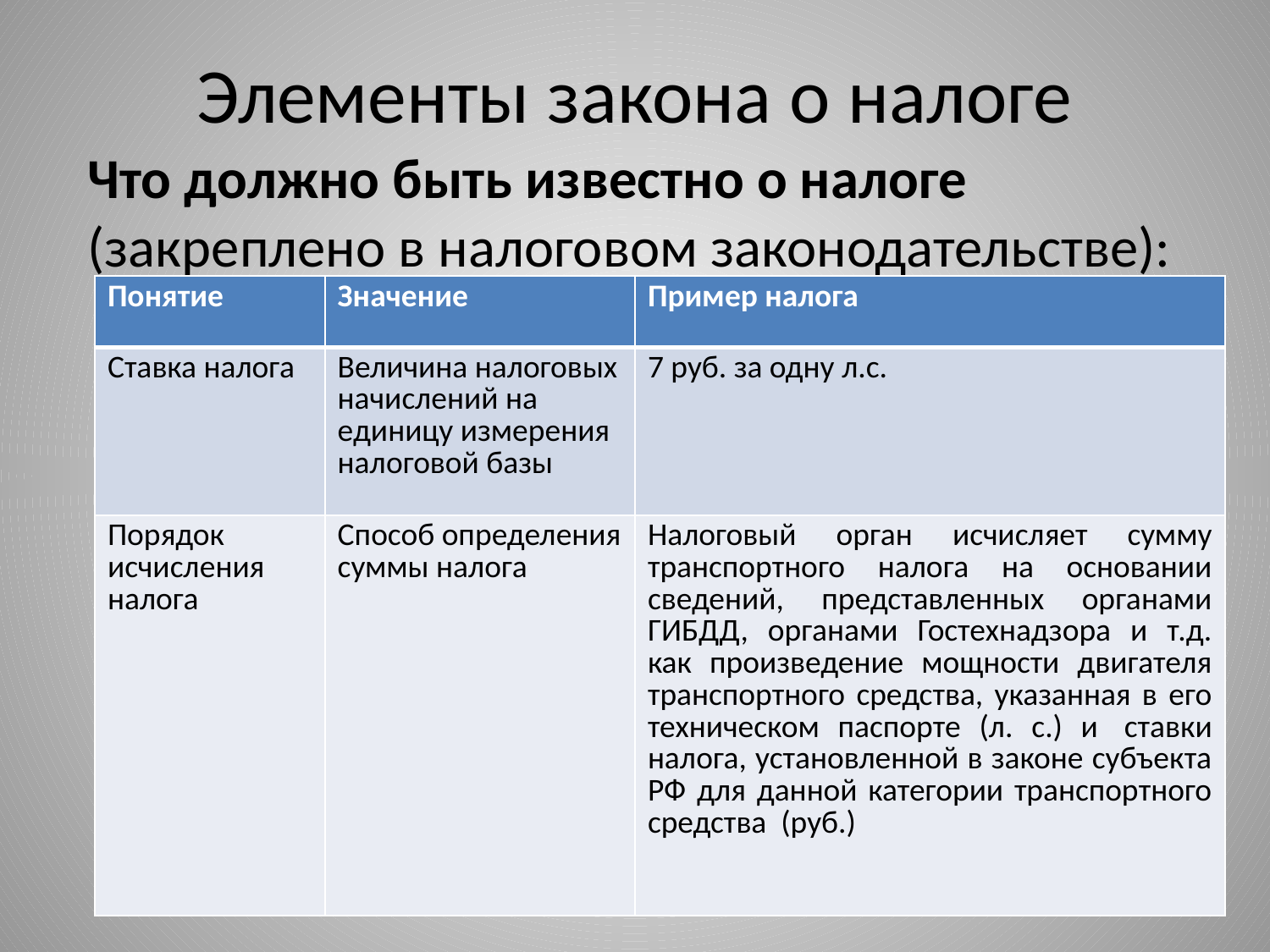

# Элементы закона о налоге
Что должно быть известно о налоге (закреплено в налоговом законодательстве):

| Понятие | Значение | Пример налога |
| --- | --- | --- |
| Ставка налога | Величина налоговых начислений на единицу измерения налоговой базы | 7 руб. за одну л.с. |
| Порядок исчисления налога | Способ определения суммы налога | Налоговый орган исчисляет сумму транспортного налога на основании сведений, представленных органами ГИБДД, органами Гостехнадзора и т.д. как произведение мощности двигателя транспортного средства, указанная в его техническом паспорте (л. с.) и  ставки налога, установленной в законе субъекта РФ для данной категории транспортного средства  (руб.) |